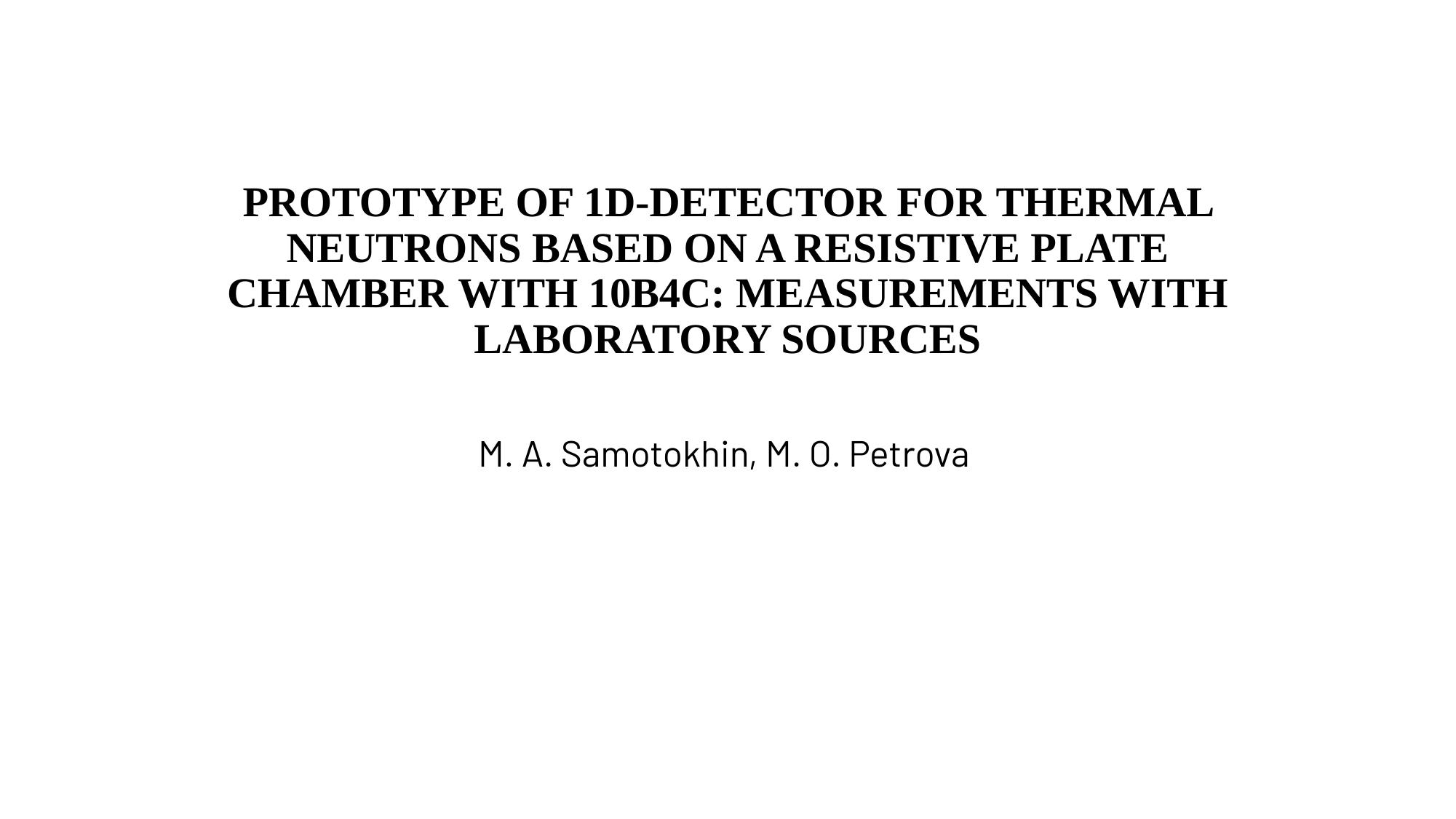

# PROTOTYPE OF 1D-DETECTOR FOR Thermal NEUTRONS BASED ON A resistive plate CHAMBER with 10B4C: MEASUREMENTS WITH LABORATORY SOURCES
M. A. Samotokhin, M. O. Petrova